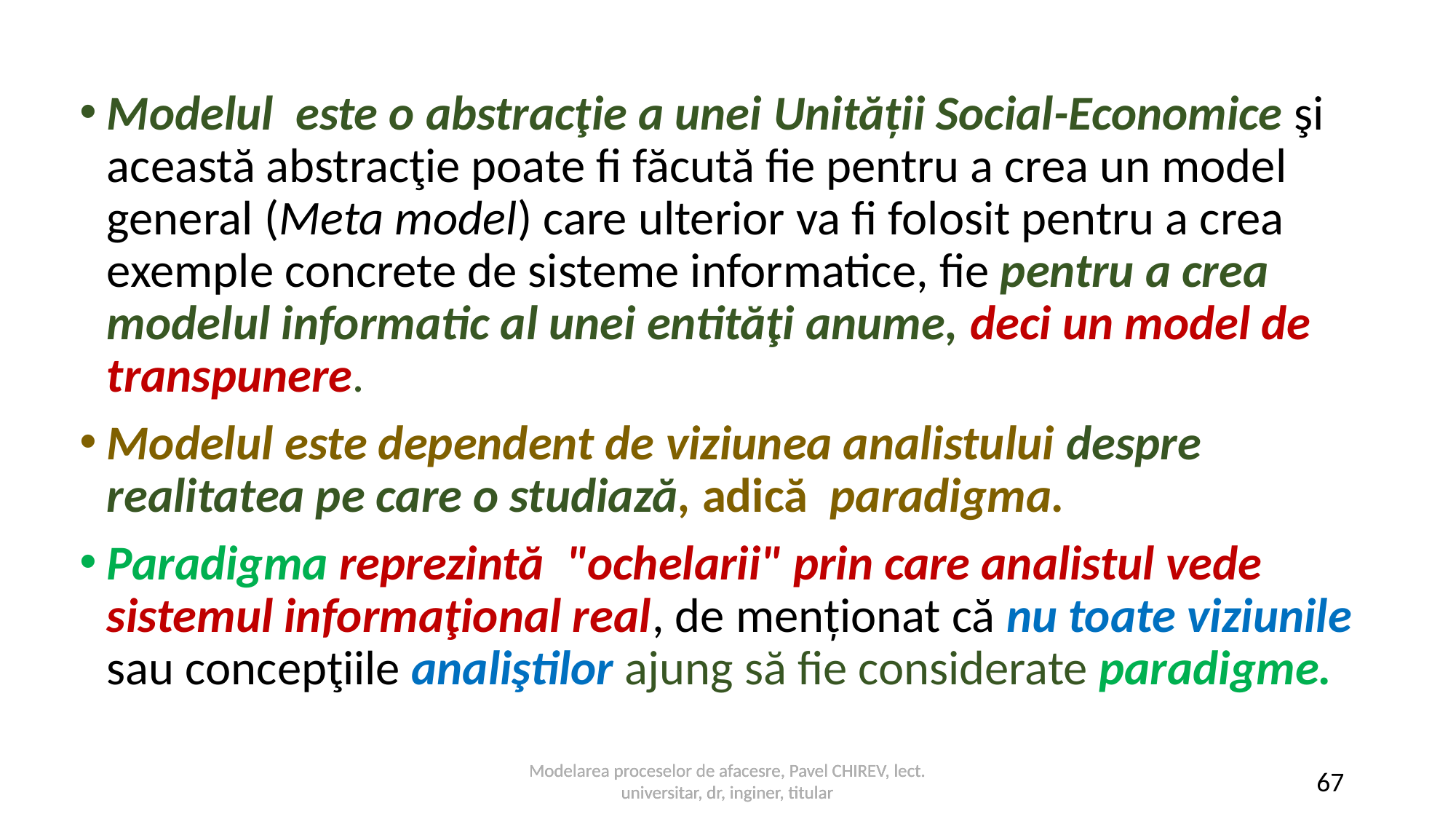

Modelul  este o abstracţie a unei Unității Social-Economice şi această abstracţie poate fi făcută fie pentru a crea un model general (Meta model) care ulterior va fi folosit pentru a crea exemple concrete de sisteme informatice, fie pentru a crea modelul informatic al unei entităţi anume, deci un model de transpunere.
Modelul este dependent de viziunea analistului despre realitatea pe care o studiază, adică  paradigma.
Paradigma reprezintă  "ochelarii" prin care analistul vede sistemul informaţional real, de menționat că nu toate viziunile sau concepţiile analiştilor ajung să fie considerate paradigme.
Modelarea proceselor de afacesre, Pavel CHIREV, lect. universitar, dr, inginer, titular
Modelarea proceselor de afacesre, Pavel CHIREV, lect. universitar, dr, inginer, titular
67